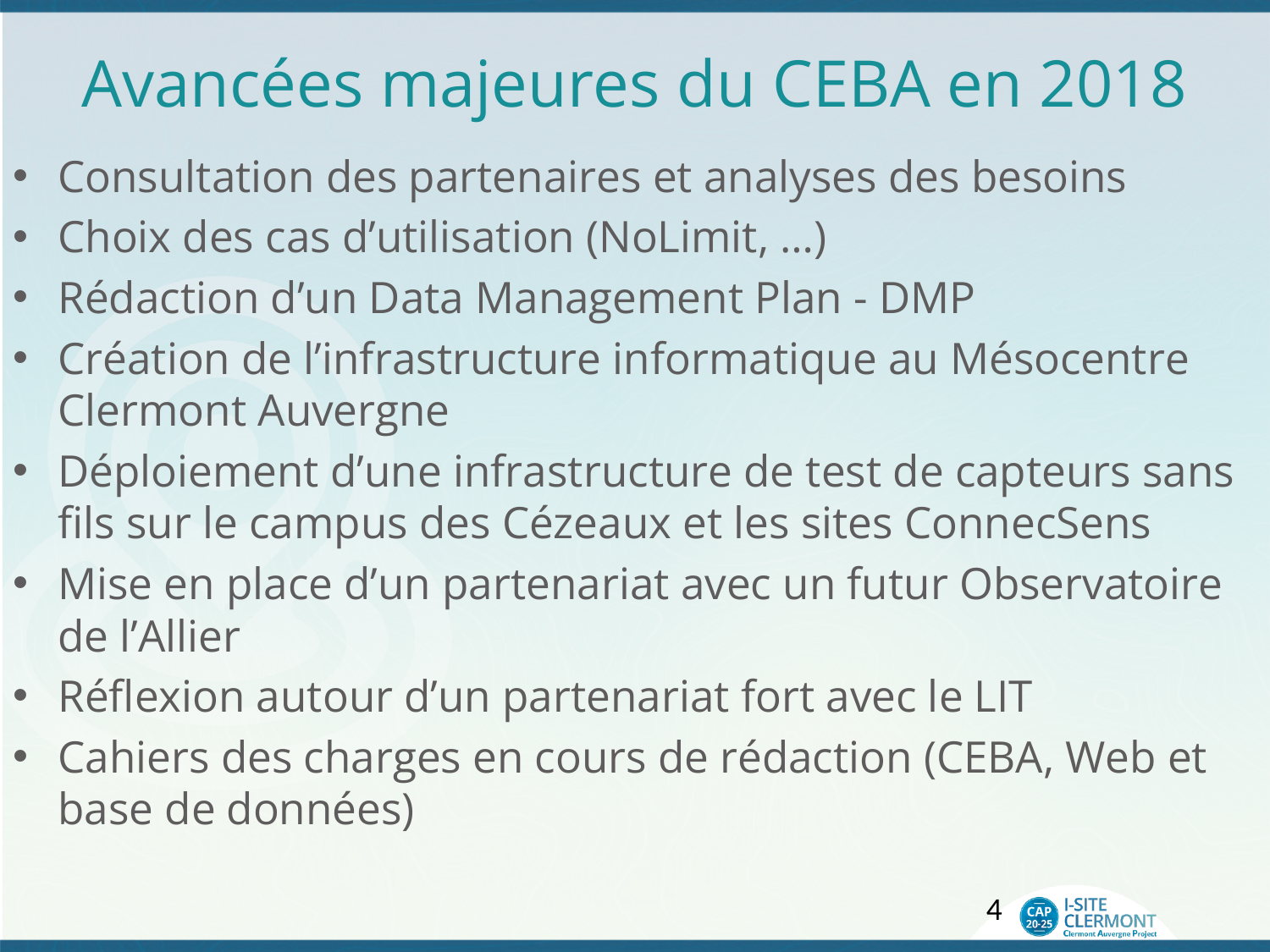

# Avancées majeures du CEBA en 2018
Consultation des partenaires et analyses des besoins
Choix des cas d’utilisation (NoLimit, …)
Rédaction d’un Data Management Plan - DMP
Création de l’infrastructure informatique au Mésocentre Clermont Auvergne
Déploiement d’une infrastructure de test de capteurs sans fils sur le campus des Cézeaux et les sites ConnecSens
Mise en place d’un partenariat avec un futur Observatoire de l’Allier
Réflexion autour d’un partenariat fort avec le LIT
Cahiers des charges en cours de rédaction (CEBA, Web et base de données)

4